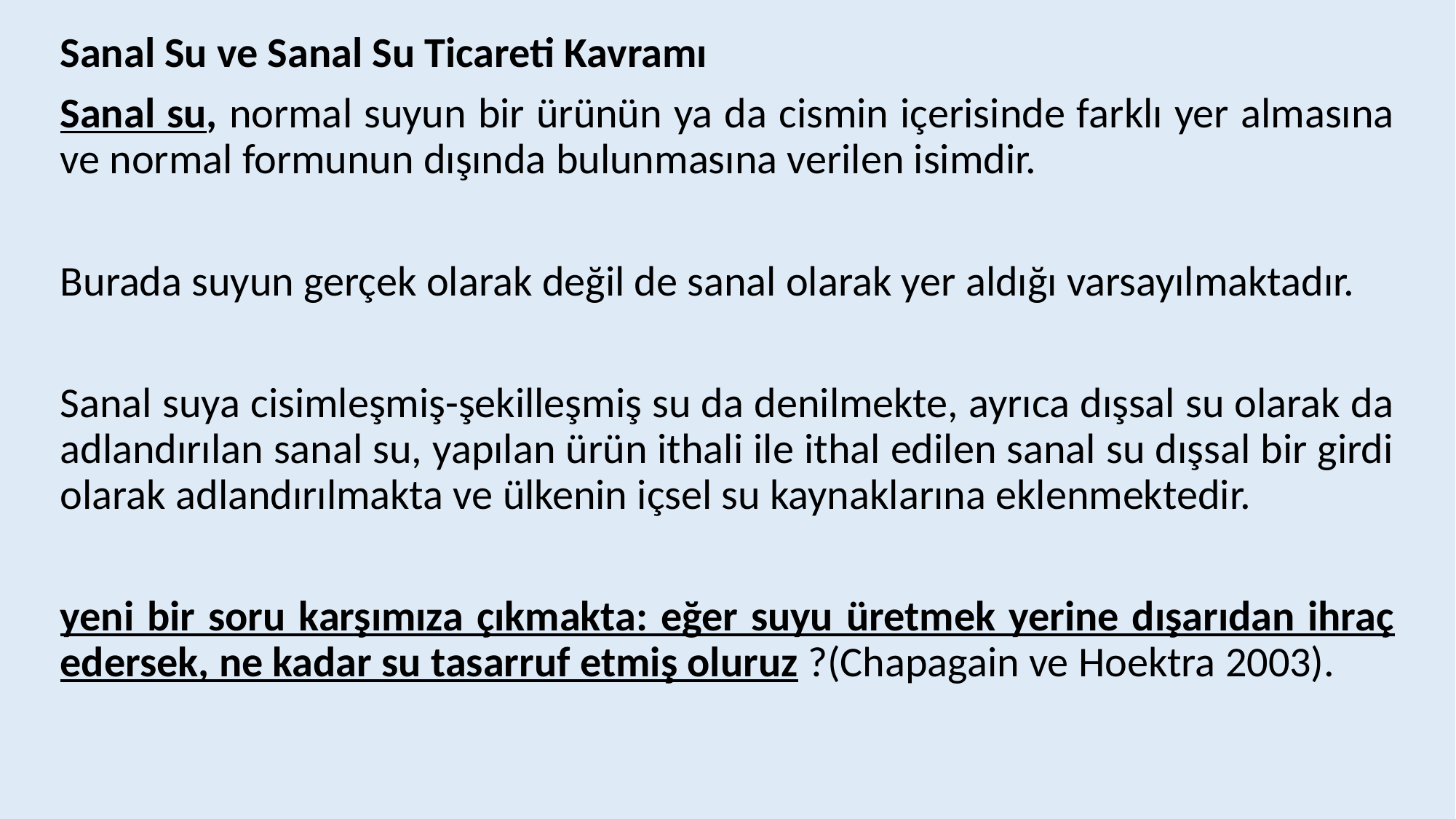

Sanal Su ve Sanal Su Ticareti Kavramı
Sanal su, normal suyun bir ürünün ya da cismin içerisinde farklı yer almasına ve normal formunun dışında bulunmasına verilen isimdir.

Burada suyun gerçek olarak değil de sanal olarak yer aldığı varsayılmaktadır.

Sanal suya cisimleşmiş-şekilleşmiş su da denilmekte, ayrıca dışsal su olarak da adlandırılan sanal su, yapılan ürün ithali ile ithal edilen sanal su dışsal bir girdi olarak adlandırılmakta ve ülkenin içsel su kaynaklarına eklenmektedir.

yeni bir soru karşımıza çıkmakta: eğer suyu üretmek yerine dışarıdan ihraç edersek, ne kadar su tasarruf etmiş oluruz ?(Chapagain ve Hoektra 2003).